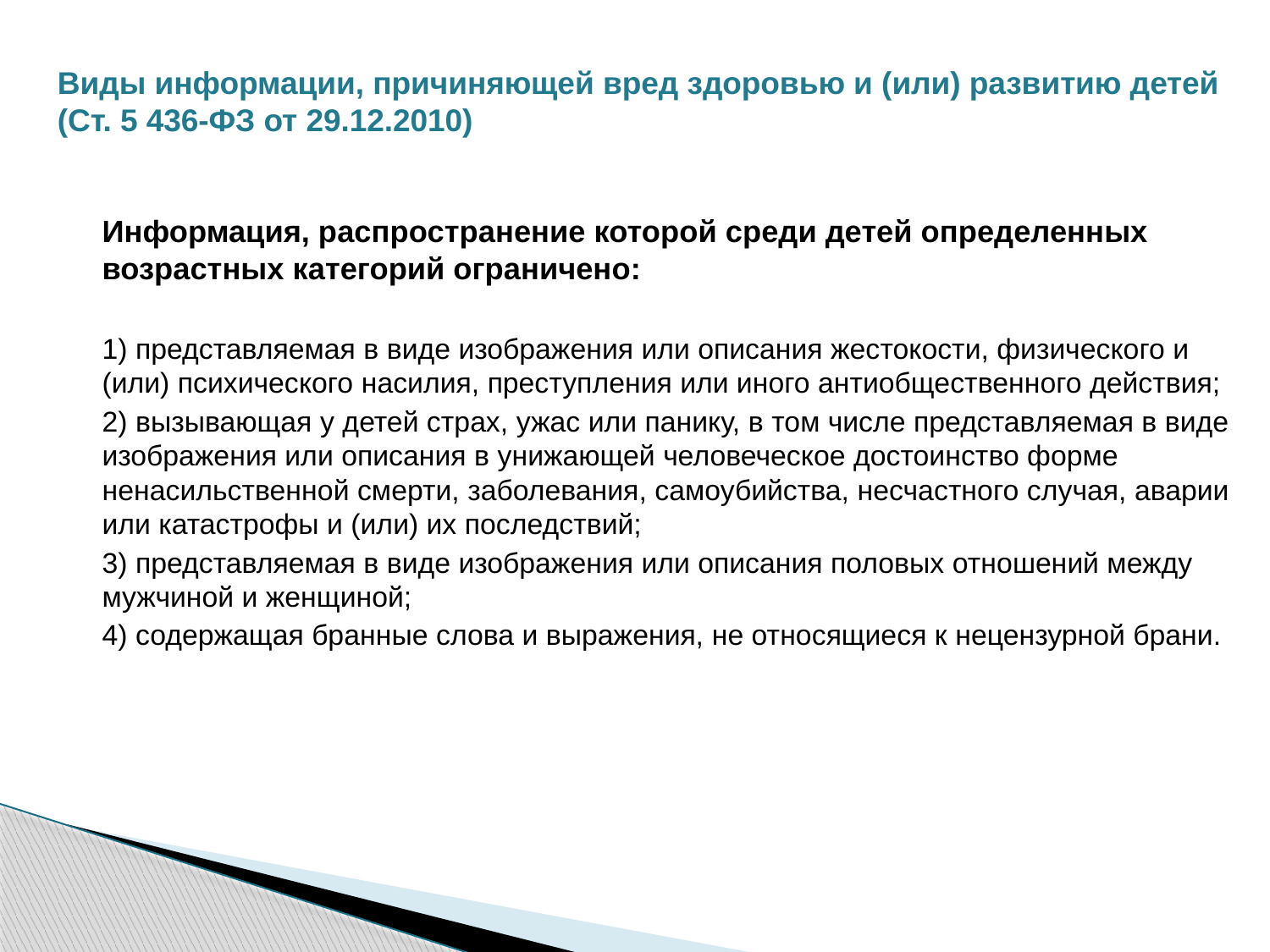

# Виды информации, причиняющей вред здоровью и (или) развитию детей (Ст. 5 436-ФЗ от 29.12.2010)
Информация, распространение которой среди детей определенных возрастных категорий ограничено:

1) представляемая в виде изображения или описания жестокости, физического и (или) психического насилия, преступления или иного антиобщественного действия;
2) вызывающая у детей страх, ужас или панику, в том числе представляемая в виде изображения или описания в унижающей человеческое достоинство форме ненасильственной смерти, заболевания, самоубийства, несчастного случая, аварии или катастрофы и (или) их последствий;
3) представляемая в виде изображения или описания половых отношений между мужчиной и женщиной;
4) содержащая бранные слова и выражения, не относящиеся к нецензурной брани.